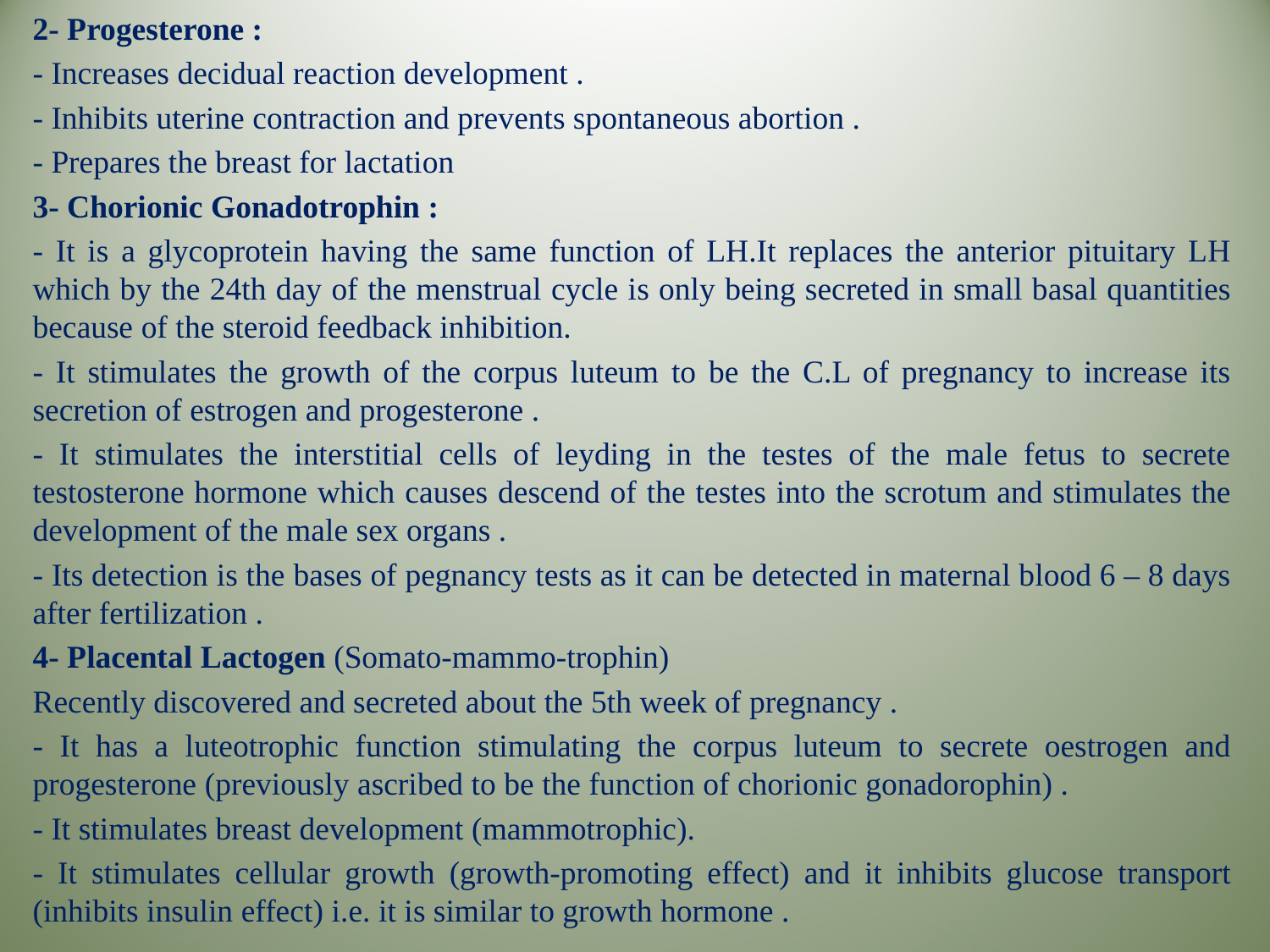

2- Progesterone :
- Increases decidual reaction development .
- Inhibits uterine contraction and prevents spontaneous abortion .
- Prepares the breast for lactation
3- Chorionic Gonadotrophin :
- It is a glycoprotein having the same function of LH.It replaces the anterior pituitary LH which by the 24th day of the menstrual cycle is only being secreted in small basal quantities because of the steroid feedback inhibition.
- It stimulates the growth of the corpus luteum to be the C.L of pregnancy to increase its secretion of estrogen and progesterone .
- It stimulates the interstitial cells of leyding in the testes of the male fetus to secrete testosterone hormone which causes descend of the testes into the scrotum and stimulates the development of the male sex organs .
- Its detection is the bases of pegnancy tests as it can be detected in maternal blood 6 – 8 days after fertilization .
4- Placental Lactogen (Somato-mammo-trophin)
Recently discovered and secreted about the 5th week of pregnancy .
- It has a luteotrophic function stimulating the corpus luteum to secrete oestrogen and progesterone (previously ascribed to be the function of chorionic gonadorophin) .
- It stimulates breast development (mammotrophic).
- It stimulates cellular growth (growth-promoting effect) and it inhibits glucose transport (inhibits insulin effect) i.e. it is similar to growth hormone .